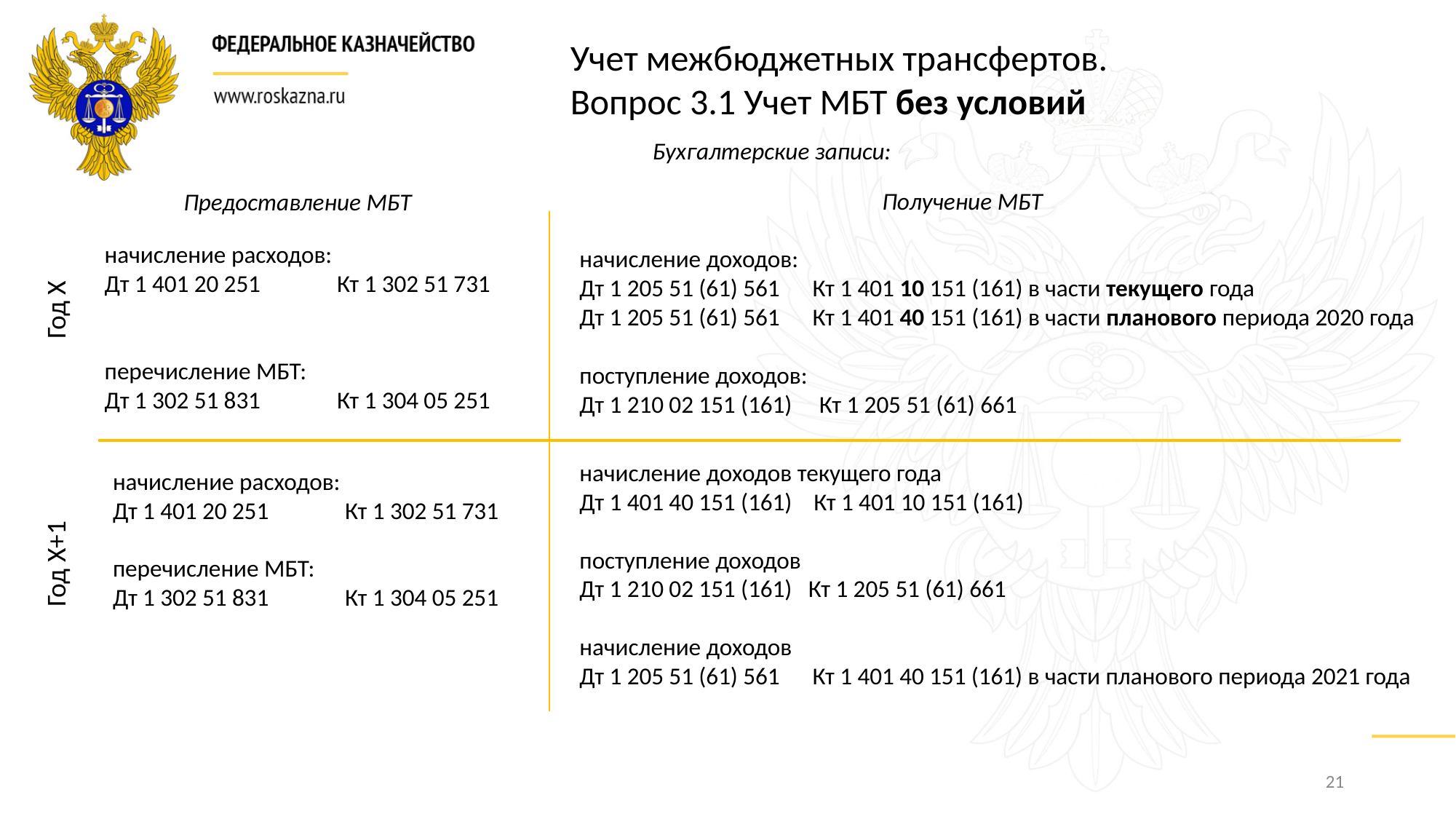

Учет межбюджетных трансфертов.
Вопрос 3.1 Учет МБТ без условий
Бухгалтерские записи:
Получение МБТ
Предоставление МБТ
Год Х
начисление расходов:
Дт 1 401 20 251              Кт 1 302 51 731

перечисление МБТ:
Дт 1 302 51 831              Кт 1 304 05 251
начисление доходов:
Дт 1 205 51 (61) 561      Кт 1 401 10 151 (161) в части текущего года
Дт 1 205 51 (61) 561      Кт 1 401 40 151 (161) в части планового периода 2020 года

поступление доходов:
Дт 1 210 02 151 (161)     Кт 1 205 51 (61) 661
начисление доходов текущего года
Дт 1 401 40 151 (161)    Кт 1 401 10 151 (161)

поступление доходов
Дт 1 210 02 151 (161)   Кт 1 205 51 (61) 661

начисление доходов
Дт 1 205 51 (61) 561      Кт 1 401 40 151 (161) в части планового периода 2021 года

начисление расходов:
Дт 1 401 20 251              Кт 1 302 51 731

перечисление МБТ:
Дт 1 302 51 831              Кт 1 304 05 251
Год Х+1
21